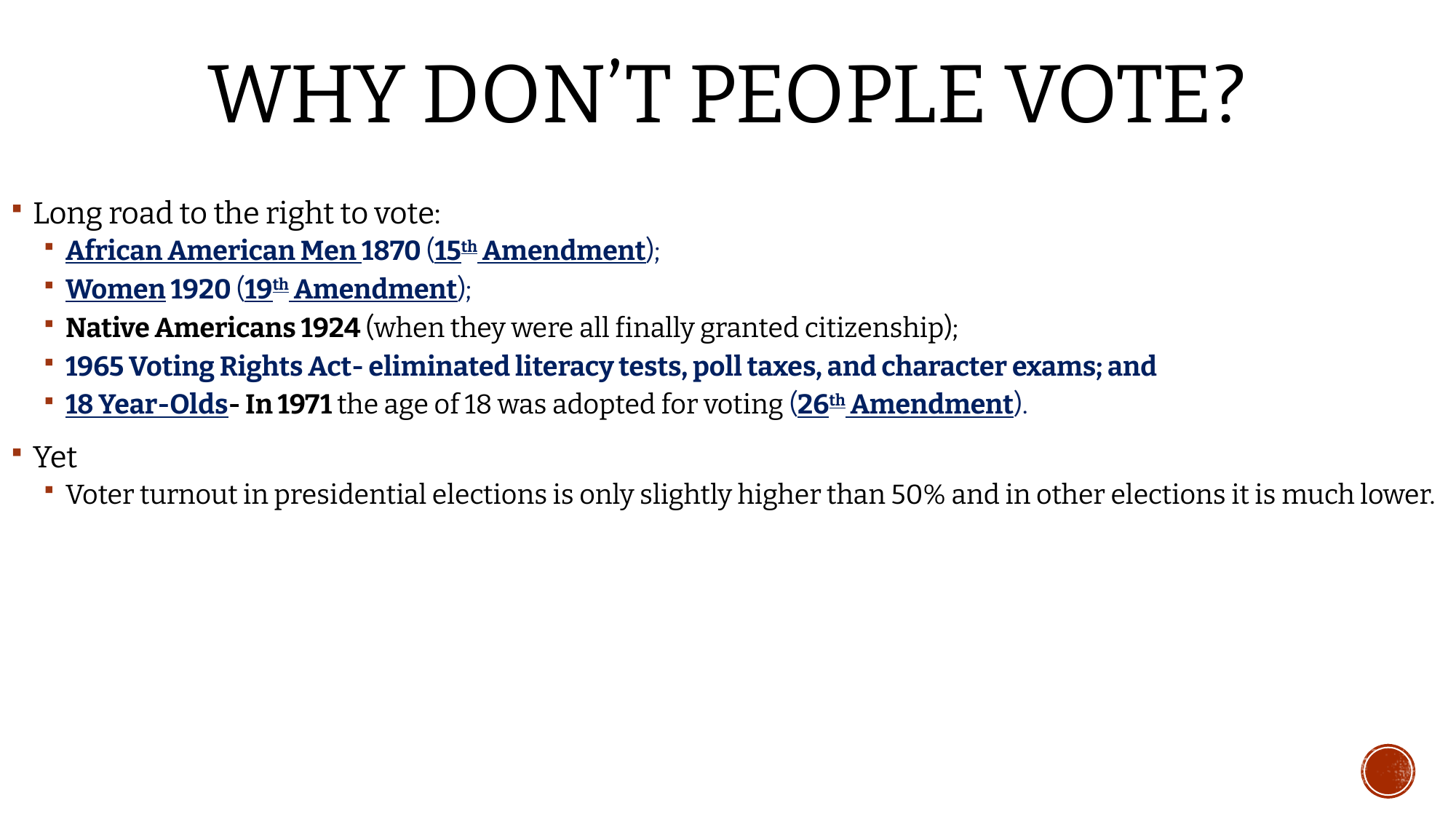

# Why Don’t People Vote?
Long road to the right to vote:
African American Men 1870 (15th Amendment);
Women 1920 (19th Amendment);
Native Americans 1924 (when they were all finally granted citizenship);
1965 Voting Rights Act- eliminated literacy tests, poll taxes, and character exams; and
18 Year-Olds- In 1971 the age of 18 was adopted for voting (26th Amendment).
Yet
Voter turnout in presidential elections is only slightly higher than 50% and in other elections it is much lower.